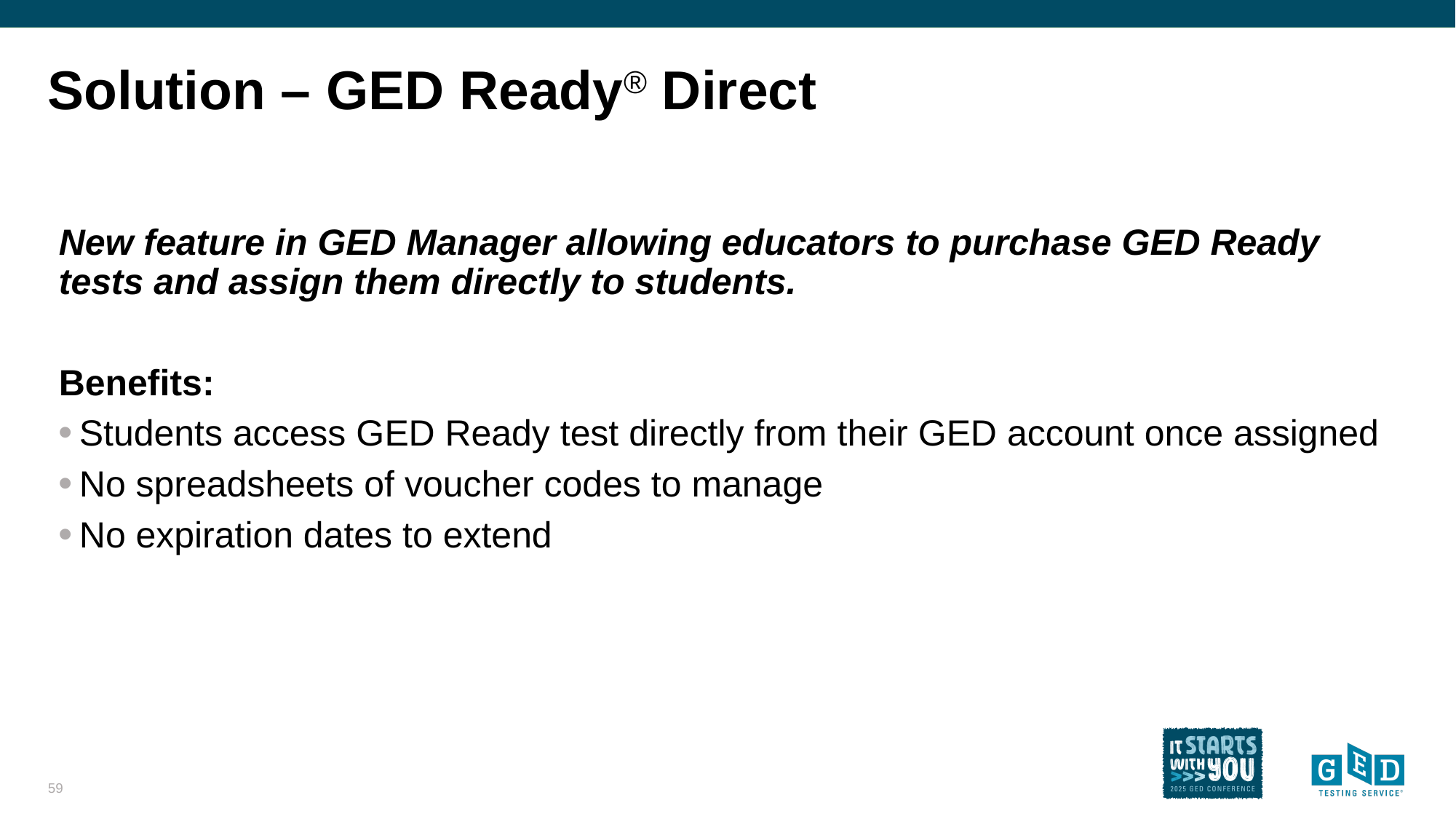

# Solution – GED Ready® Direct
New feature in GED Manager allowing educators to purchase GED Ready tests and assign them directly to students.

Benefits:
Students access GED Ready test directly from their GED account once assigned
No spreadsheets of voucher codes to manage
No expiration dates to extend
59